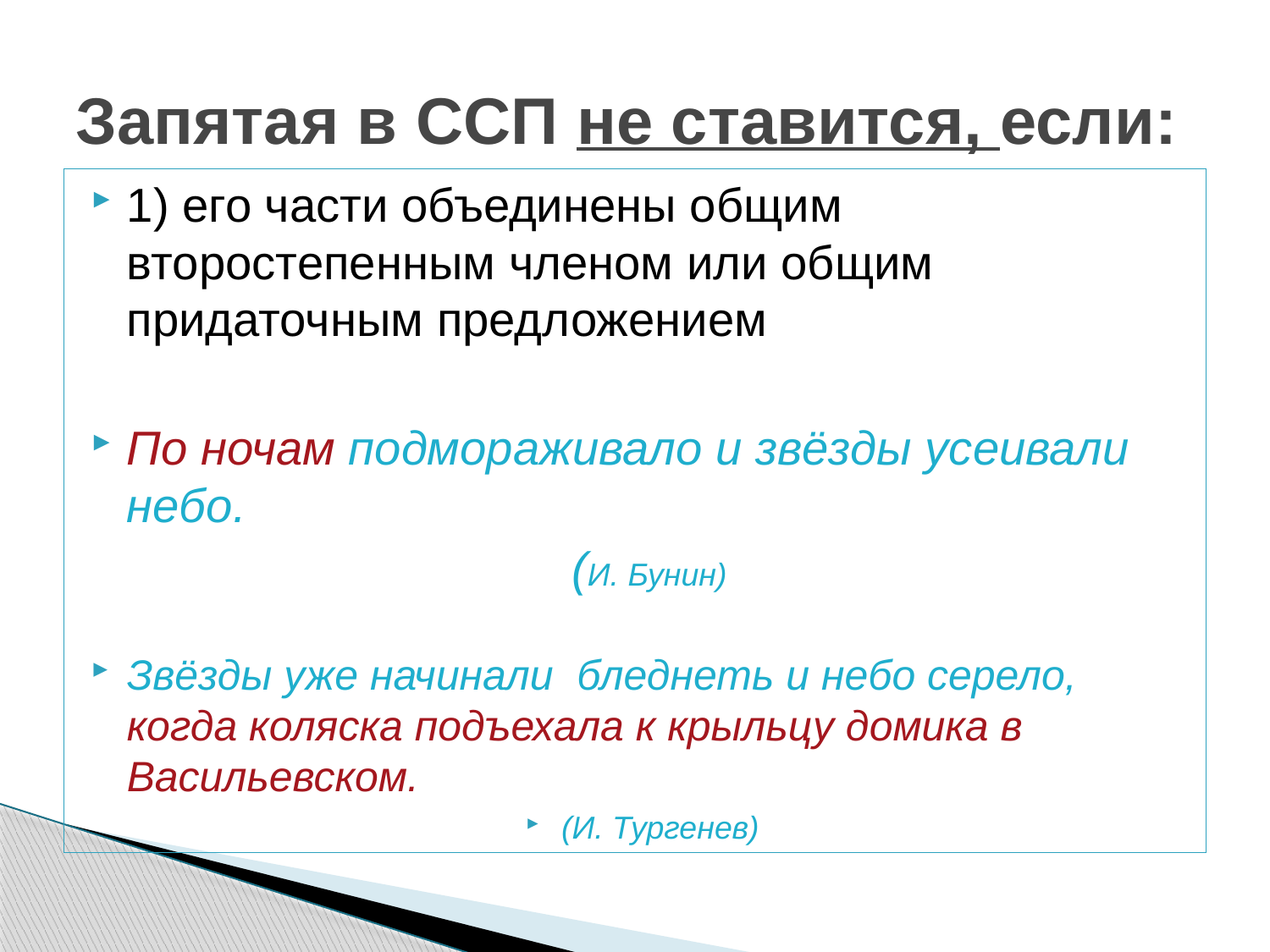

# Запятая в ССП не ставится, если:
1) его части объединены общим второстепенным членом или общим придаточным предложением

По ночам подмораживало и звёзды усеивали небо.
 (И. Бунин)

Звёзды уже начинали  бледнеть и небо серело, когда коляска подъехала к крыльцу домика в Васильевском.
(И. Тургенев)